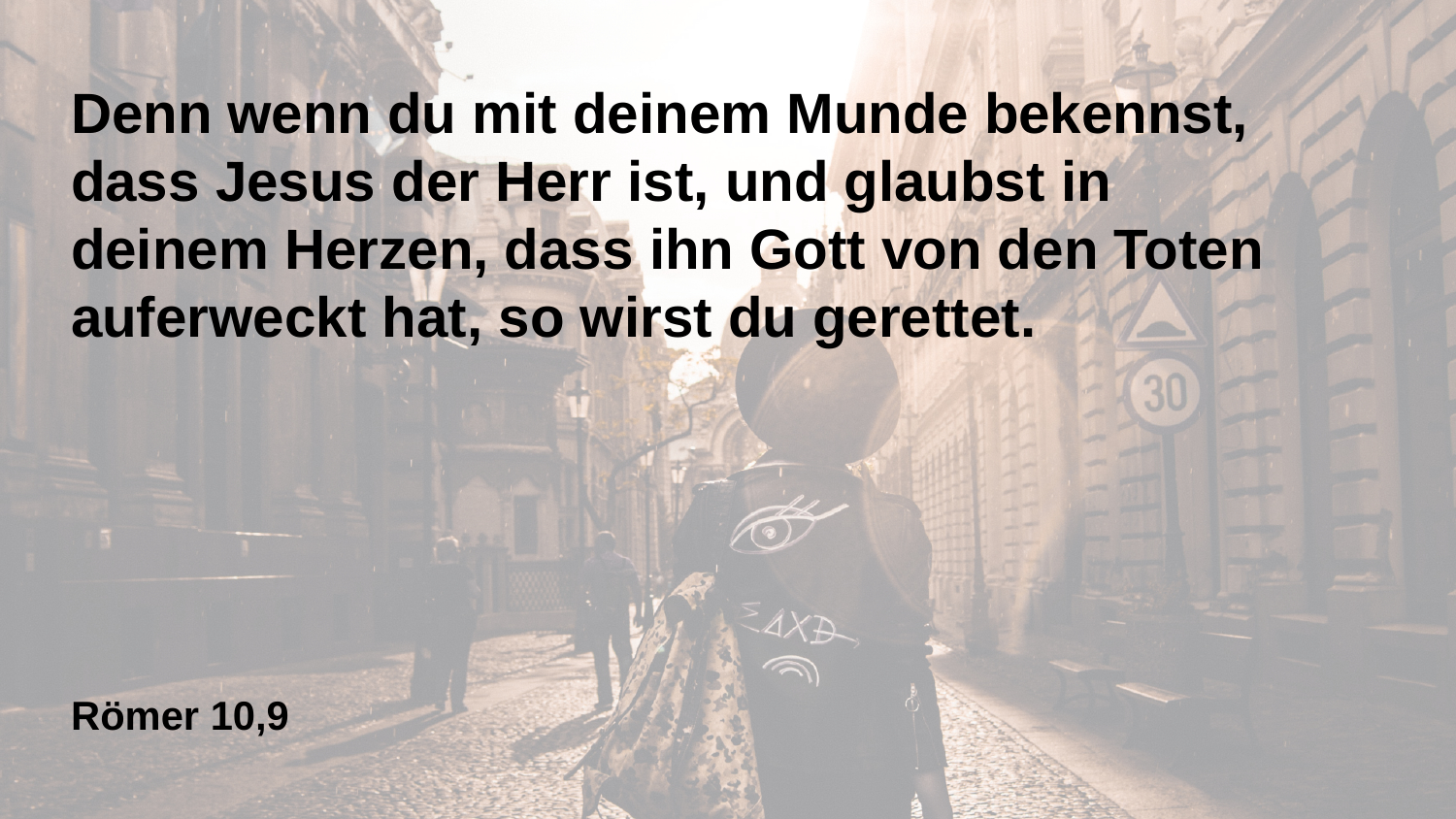

Denn wenn du mit deinem Munde bekennst, dass Jesus der Herr ist, und glaubst in deinem Herzen, dass ihn Gott von den Toten auferweckt hat, so wirst du gerettet.

Römer 10,9